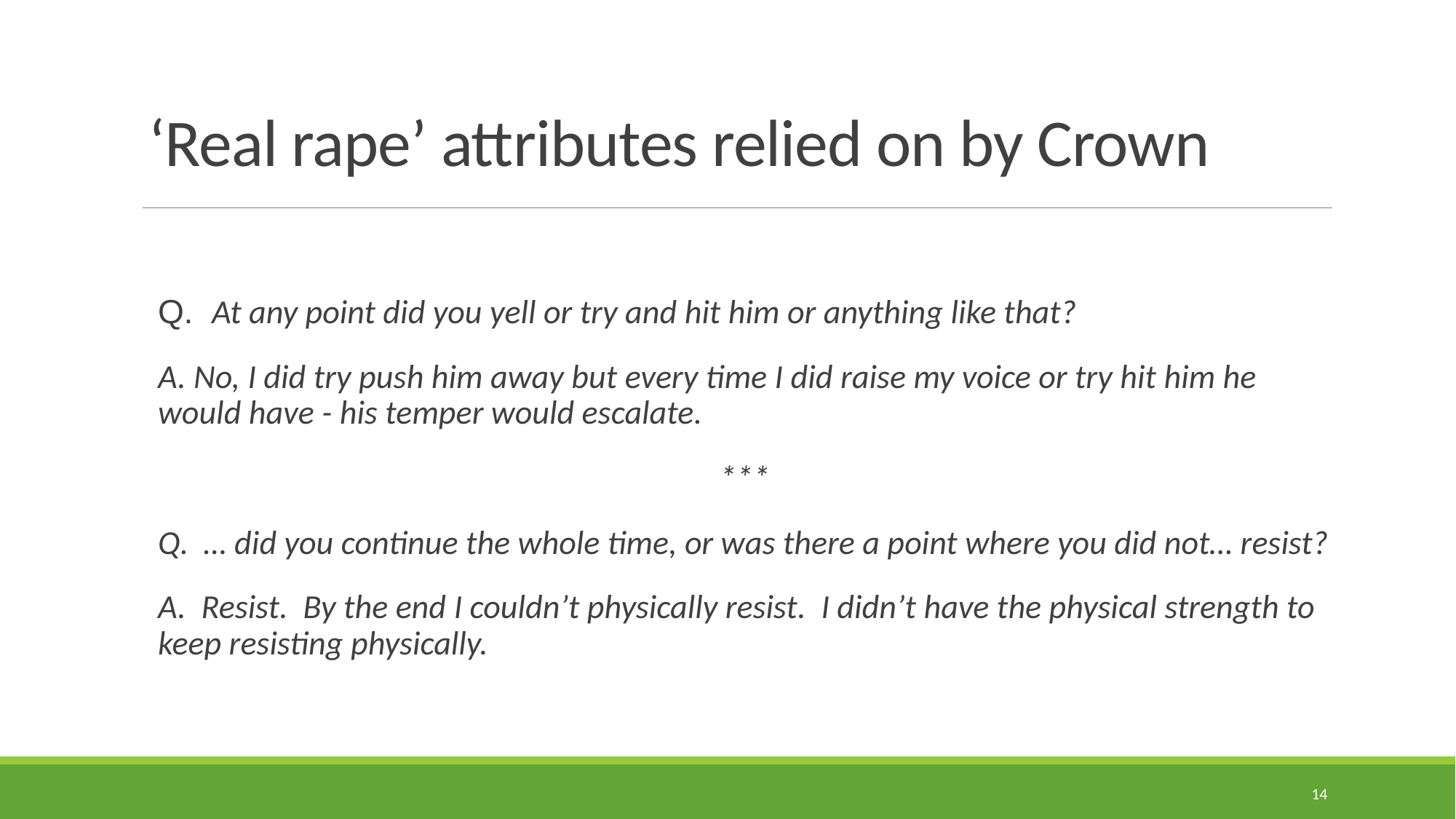

# CROWN CASE ‘Real rape’ attributes relied on by Crown

Q.  At any point did you yell or try and hit him or anything like that?
A. No, I did try push him away but every time I did raise my voice or try hit him he would have - his temper would escalate.
***
Q.  … did you continue the whole time, or was there a point where you did not… resist?
A.  Resist.  By the end I couldn’t physically resist.  I didn’t have the physical strength to keep resisting physically.resisting physically.

14